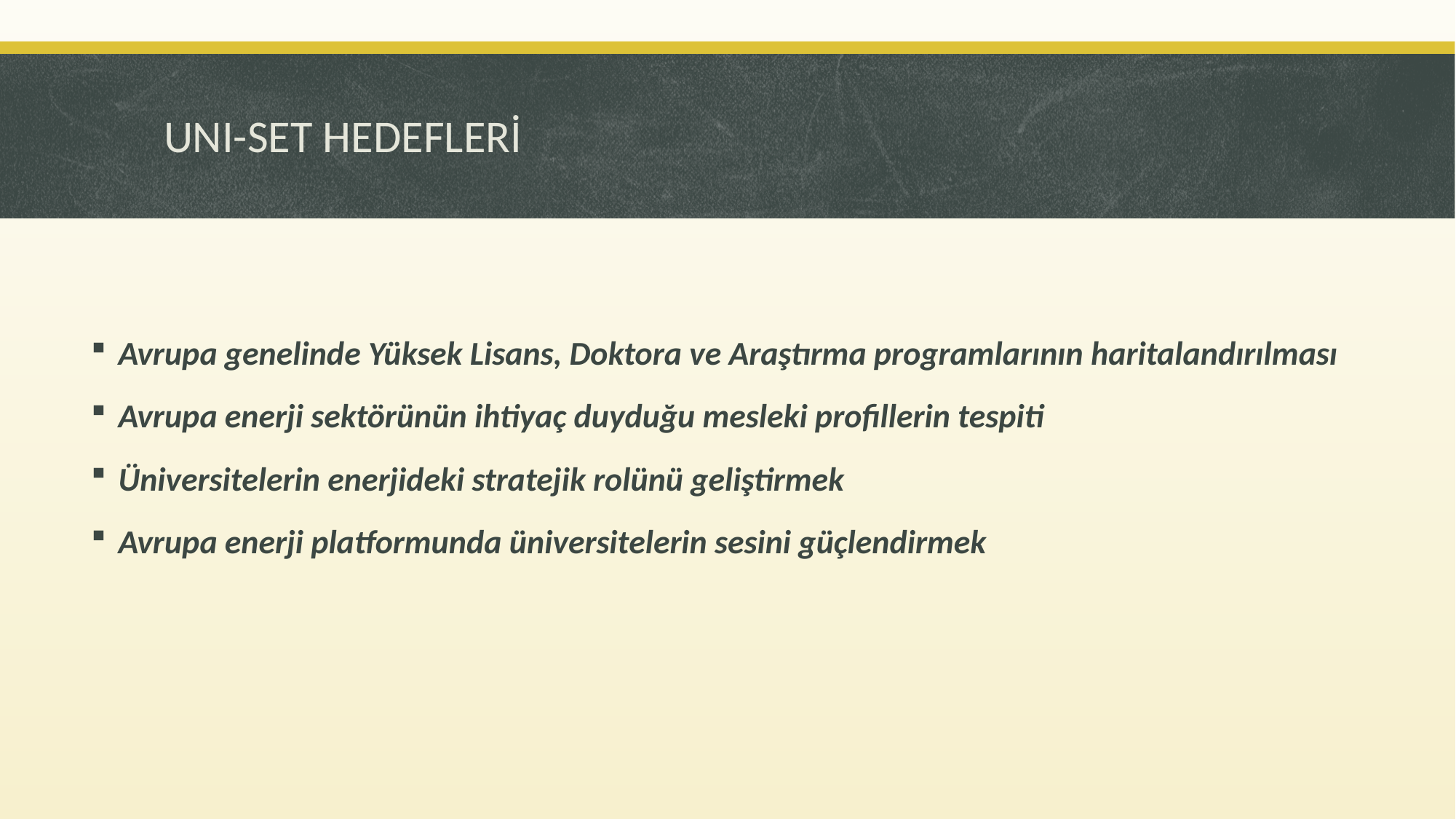

# UNI-SET HEDEFLERİ
Avrupa genelinde Yüksek Lisans, Doktora ve Araştırma programlarının haritalandırılması
Avrupa enerji sektörünün ihtiyaç duyduğu mesleki profillerin tespiti
Üniversitelerin enerjideki stratejik rolünü geliştirmek
Avrupa enerji platformunda üniversitelerin sesini güçlendirmek